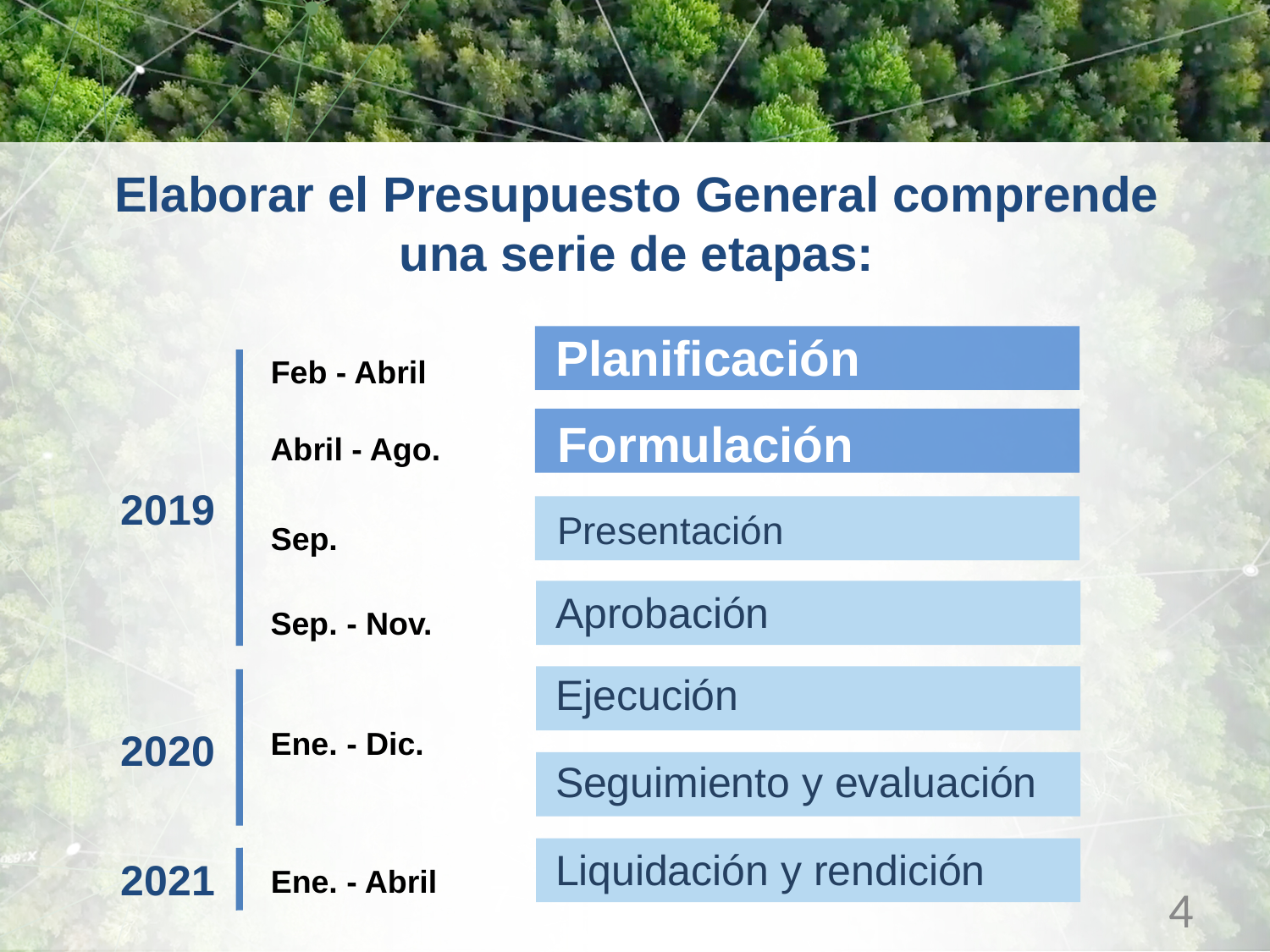

# Elaborar el Presupuesto General comprende una serie de etapas:
Planificación

Feb - Abril

Formulación

Abril - Ago.
2
2019

Presentación
Sep.
3
Aprobación

Sep. - Nov.
4
Ejecución

5
Ene. - Dic.
2020
Seguimiento y evaluación

6
Liquidación y rendición

2021

Ene. - Abril
7
4